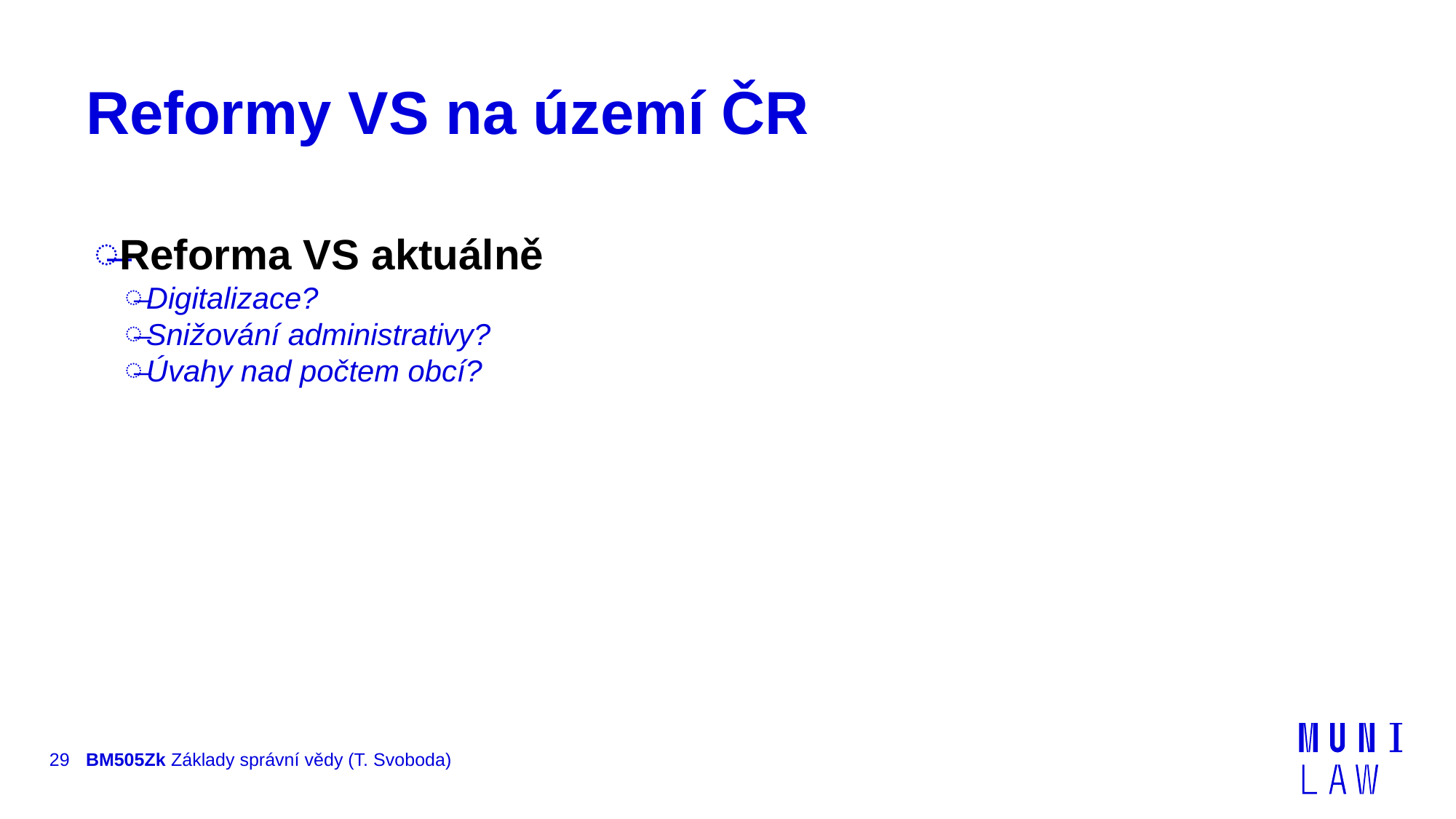

# Reformy VS na území ČR
Reforma VS aktuálně
Digitalizace?
Snižování administrativy?
Úvahy nad počtem obcí?
29
BM505Zk Základy správní vědy (T. Svoboda)